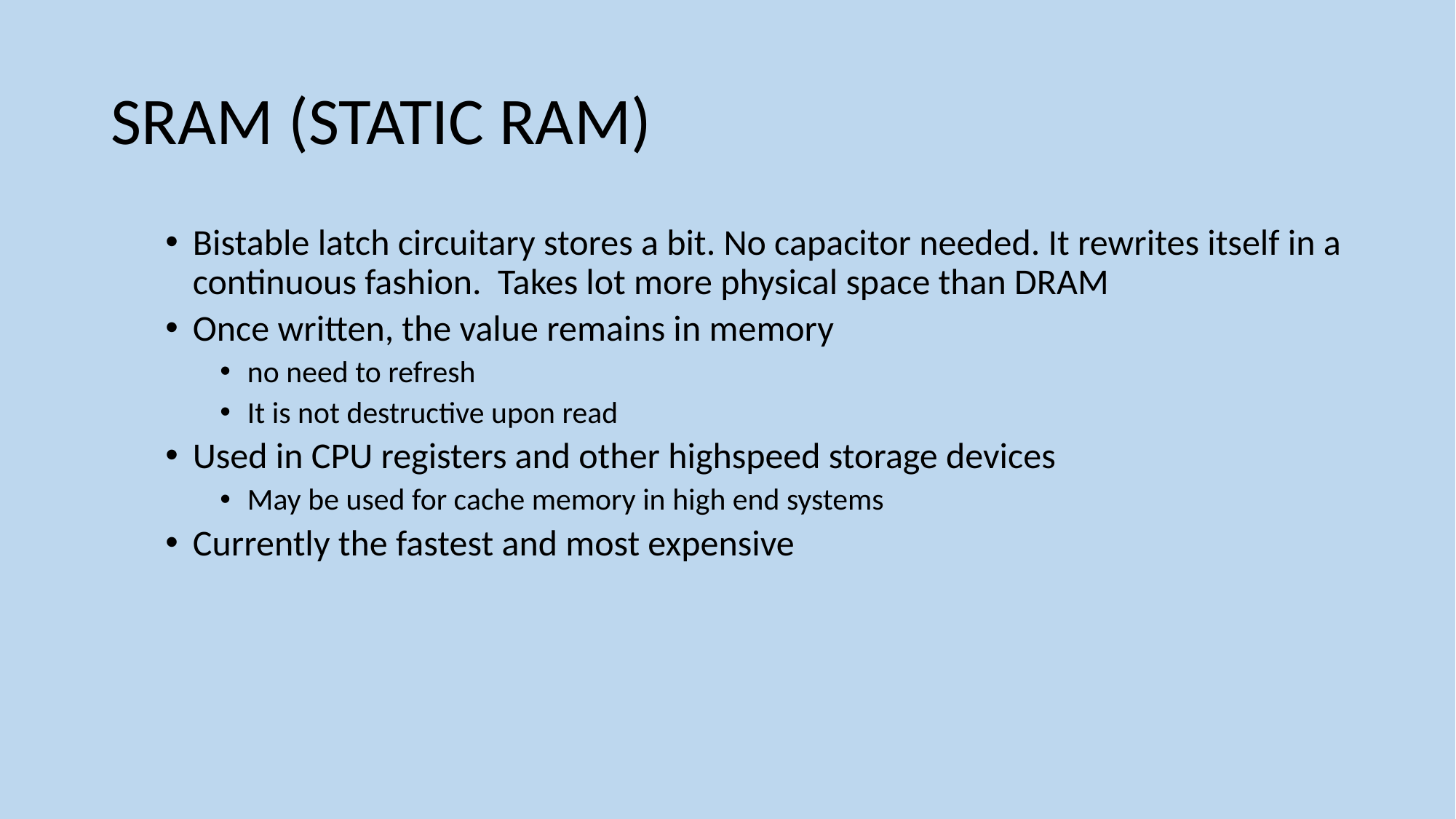

# SRAM (STATIC RAM)
Bistable latch circuitary stores a bit. No capacitor needed. It rewrites itself in a continuous fashion.  Takes lot more physical space than DRAM
Once written, the value remains in memory
no need to refresh
It is not destructive upon read
Used in CPU registers and other highspeed storage devices
May be used for cache memory in high end systems
Currently the fastest and most expensive